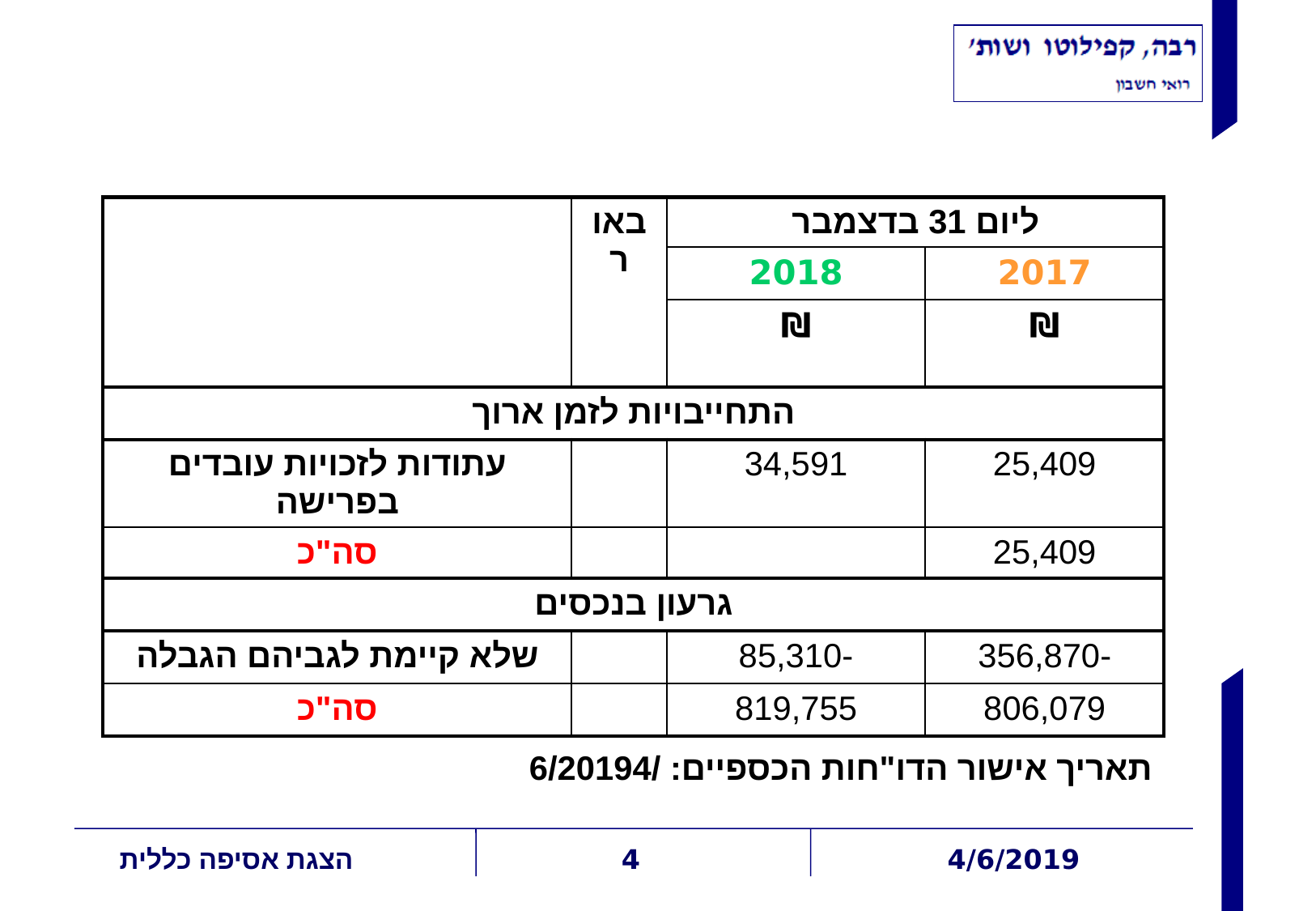

מאזנים
|  | באור | ליום 31 בדצמבר |  |
| --- | --- | --- | --- |
|  |  | 2018 | 2017 |
|  |  | ₪ | ₪ |
| התחייבויות לזמן ארוך |  |  |  |
| עתודות לזכויות עובדים בפרישה |  | 34,591 | 25,409 |
| סה"כ |  |  | 25,409 |
| גרעון בנכסים |  |  |  |
| שלא קיימת לגביהם הגבלה |  | -85,310 | -356,870 |
| סה"כ |  | 819,755 | 806,079 |
תאריך אישור הדו"חות הכספיים: /6/20194